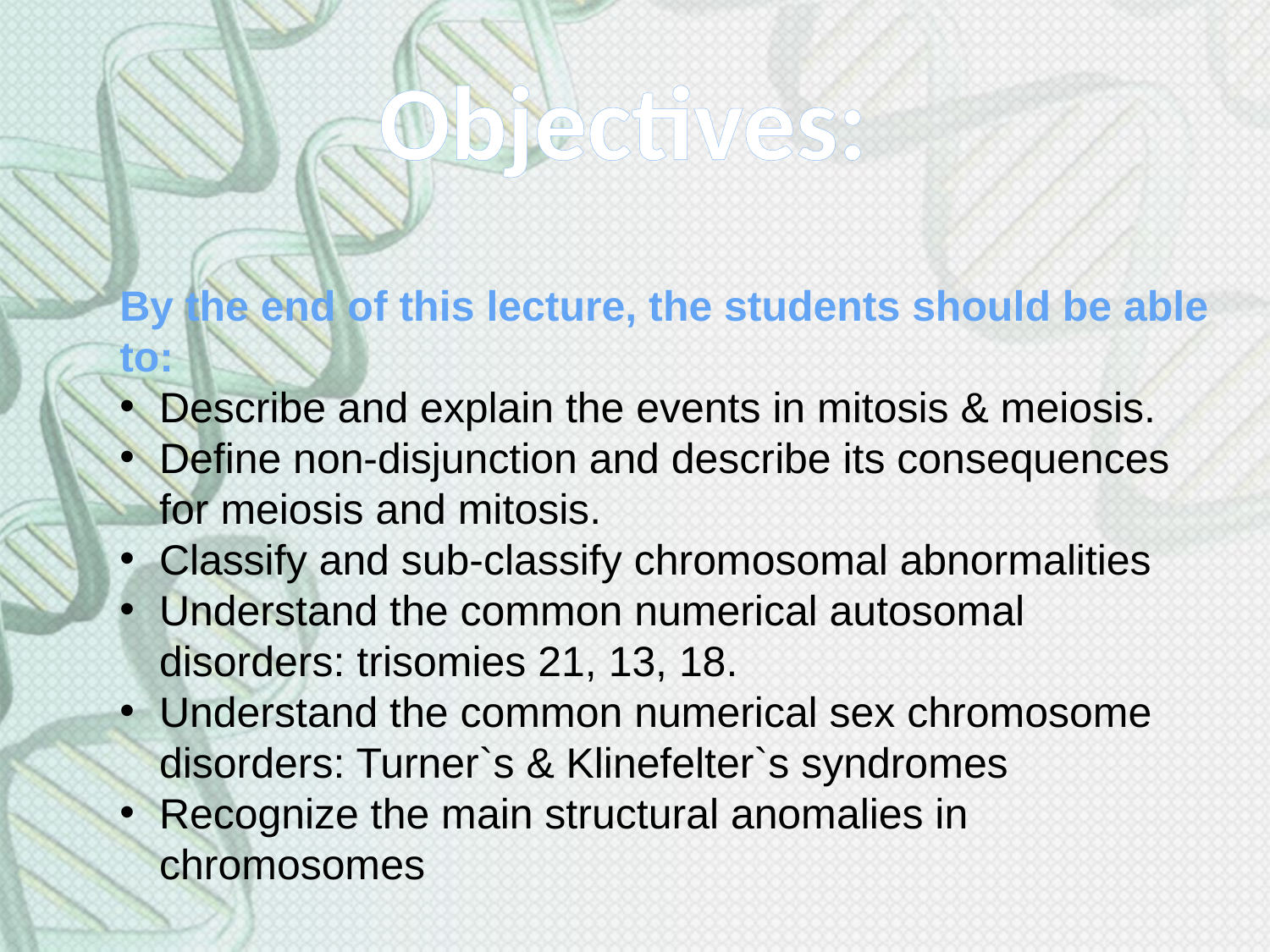

# Objectives:
By the end of this lecture, the students should be able to:
Describe and explain the events in mitosis & meiosis.
Define non-disjunction and describe its consequences for meiosis and mitosis.
Classify and sub-classify chromosomal abnormalities
Understand the common numerical autosomal disorders: trisomies 21, 13, 18.
Understand the common numerical sex chromosome disorders: Turner`s & Klinefelter`s syndromes
Recognize the main structural anomalies in chromosomes